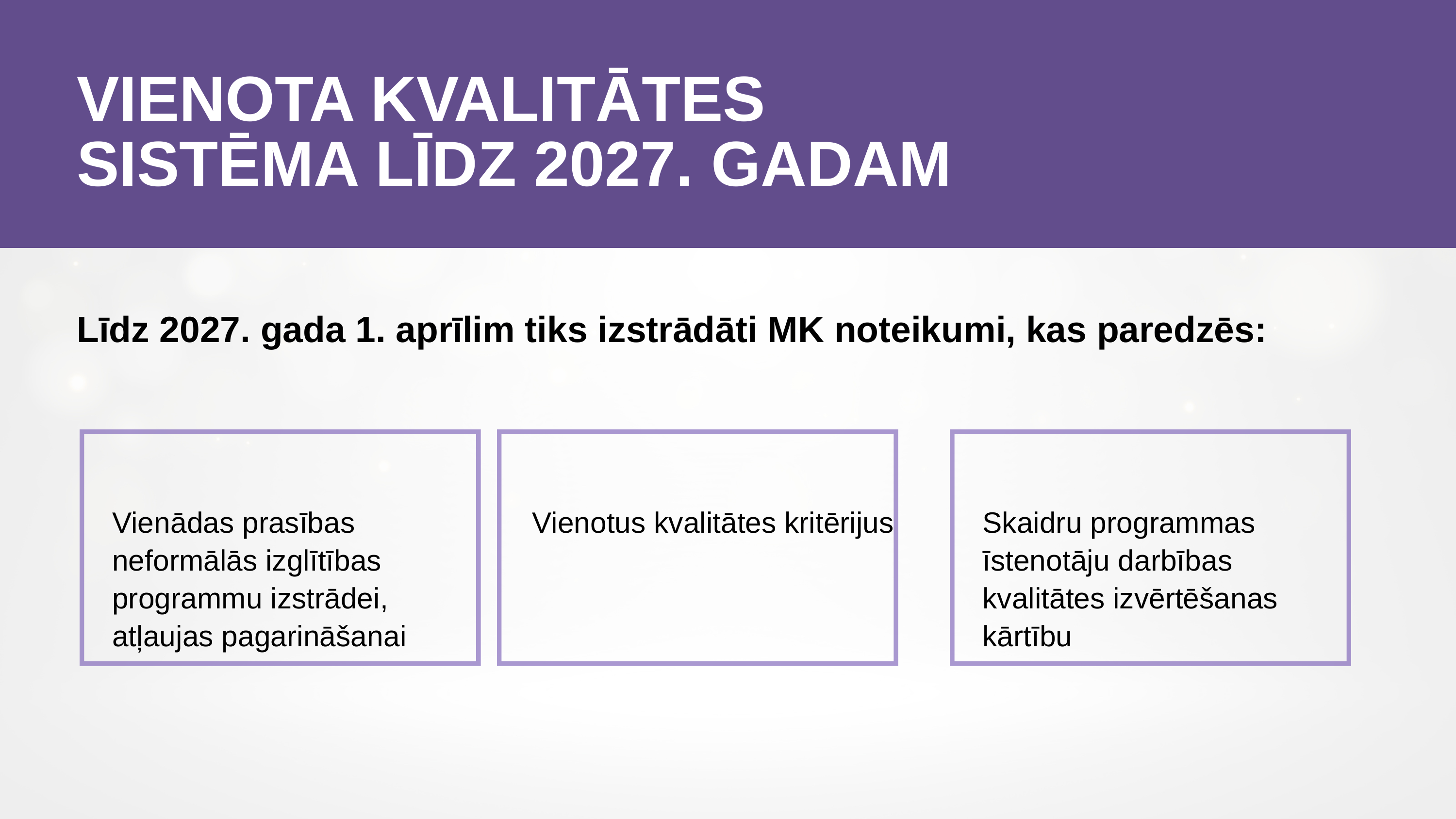

VIENOTA KVALITĀTES SISTĒMA LĪDZ 2027. GADAM
Līdz 2027. gada 1. aprīlim tiks izstrādāti MK noteikumi, kas paredzēs:

Vienādas prasības neformālās izglītības programmu izstrādei, atļaujas pagarināšanai
Vienotus kvalitātes kritērijus
Skaidru programmas īstenotāju darbības kvalitātes izvērtēšanas kārtību